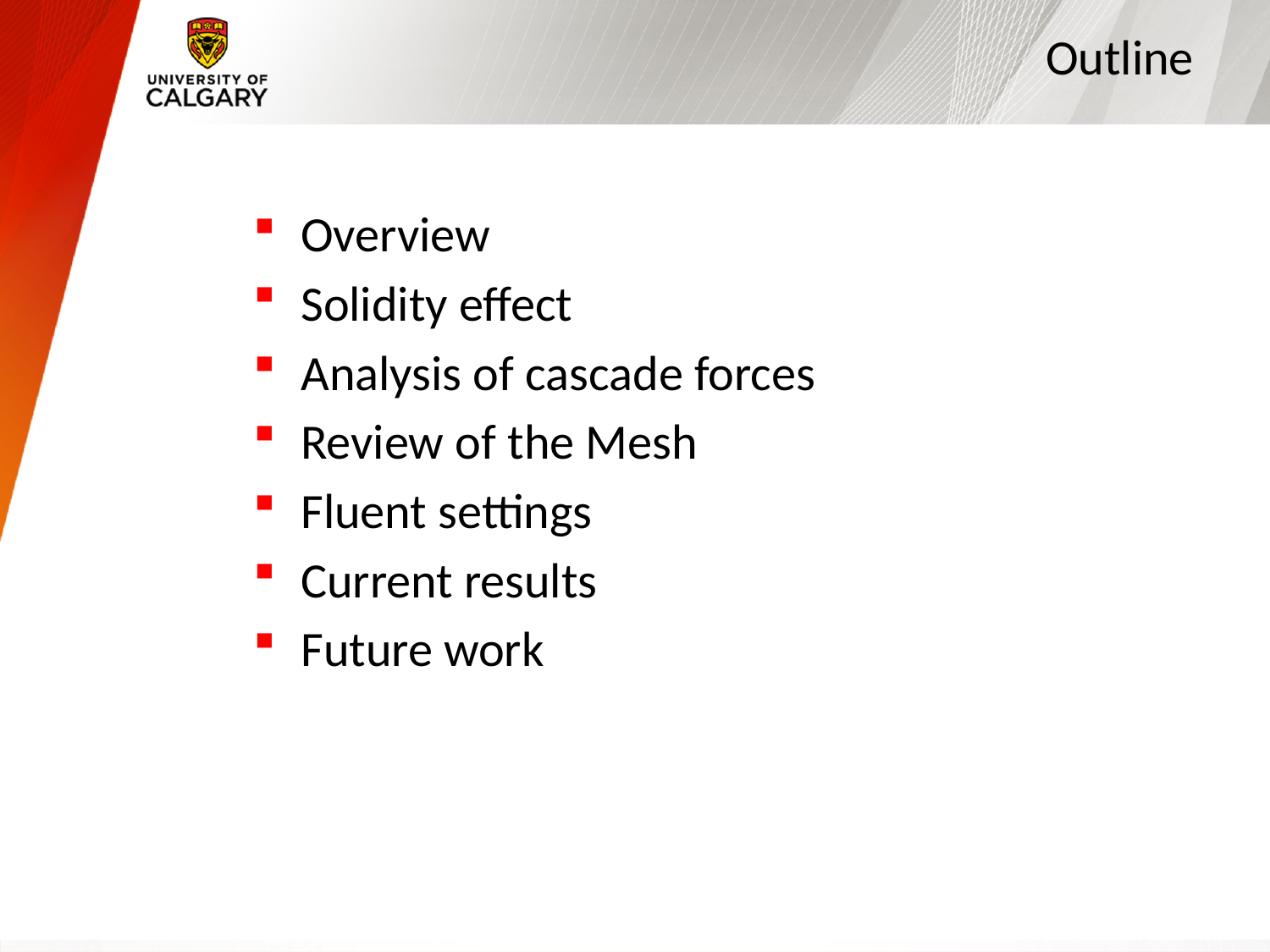

# Outline
Overview
Solidity effect
Analysis of cascade forces
Review of the Mesh
Fluent settings
Current results
Future work